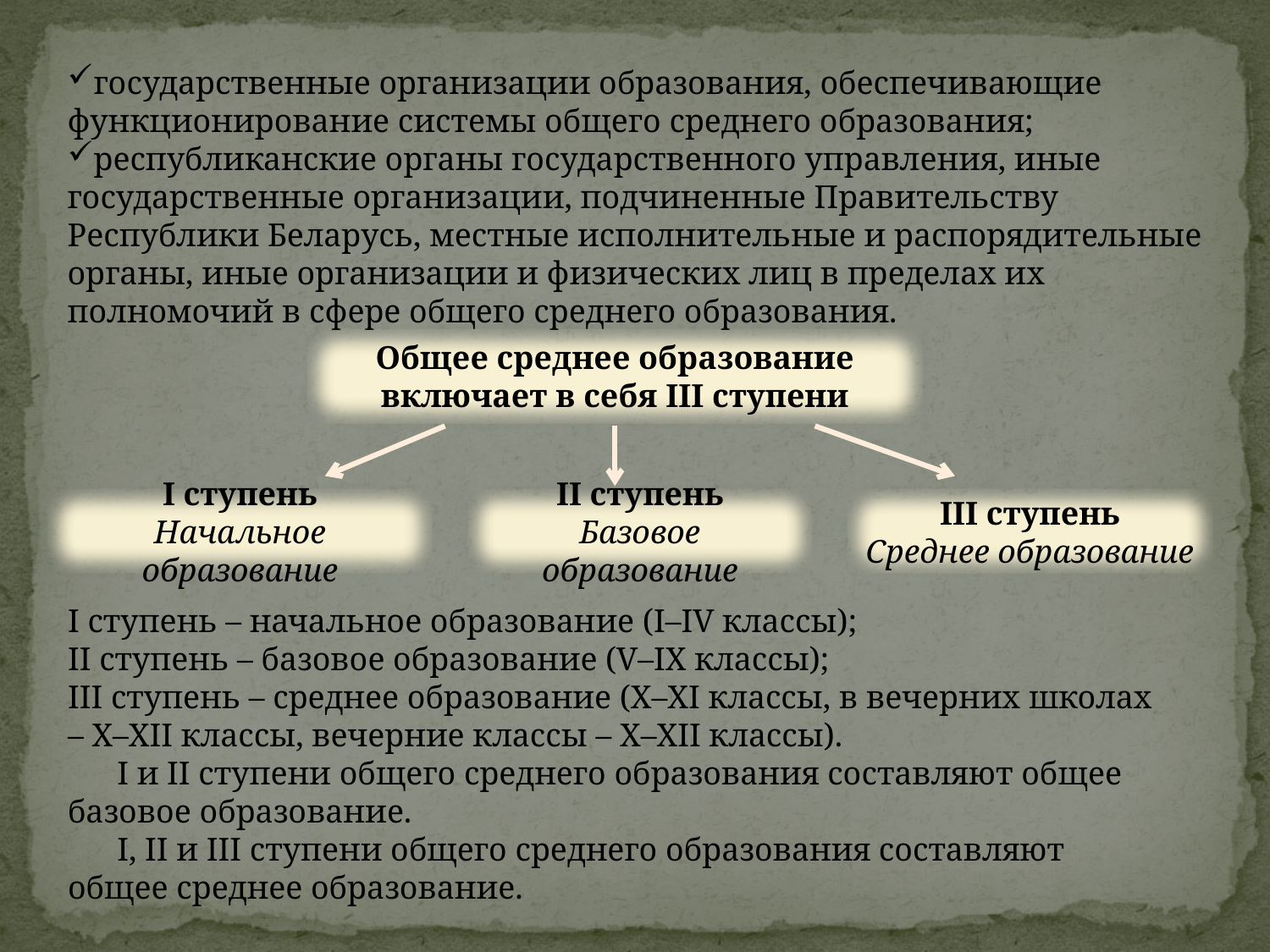

государственные организации образования, обеспечивающие функционирование системы общего среднего образования;
республиканские органы государственного управления, иные государственные организации, подчиненные Правительству Республики Беларусь, местные исполнительные и распорядительные органы, иные организации и физических лиц в пределах их полномочий в сфере общего среднего образования.
Общее среднее образование включает в себя III ступени
I ступень
Начальное образование
II ступень
Базовое образование
III ступень
Среднее образование
I ступень – начальное образование (I–IV классы);
II ступень – базовое образование (V–IX классы);
III ступень – среднее образование (X–XI классы, в вечерних школах – X–XII классы, вечерние классы – X–XII классы).
      I и II ступени общего среднего образования составляют общее базовое образование.
      I, II и III ступени общего среднего образования составляют общее среднее образование.